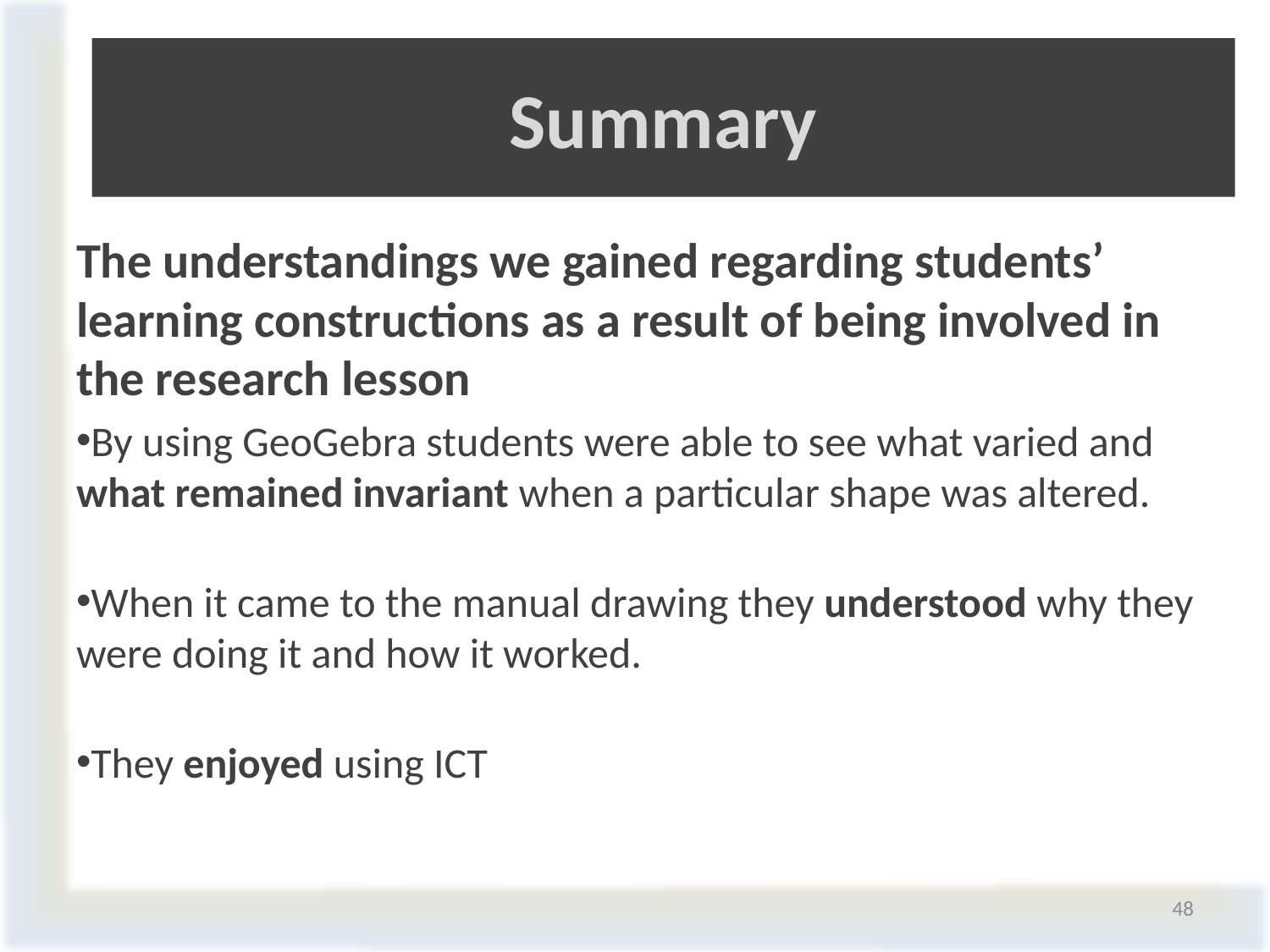

# Summary
The understandings we gained regarding students’ learning constructions as a result of being involved in the research lesson
By using GeoGebra students were able to see what varied and what remained invariant when a particular shape was altered.
When it came to the manual drawing they understood why they were doing it and how it worked.
They enjoyed using ICT

48